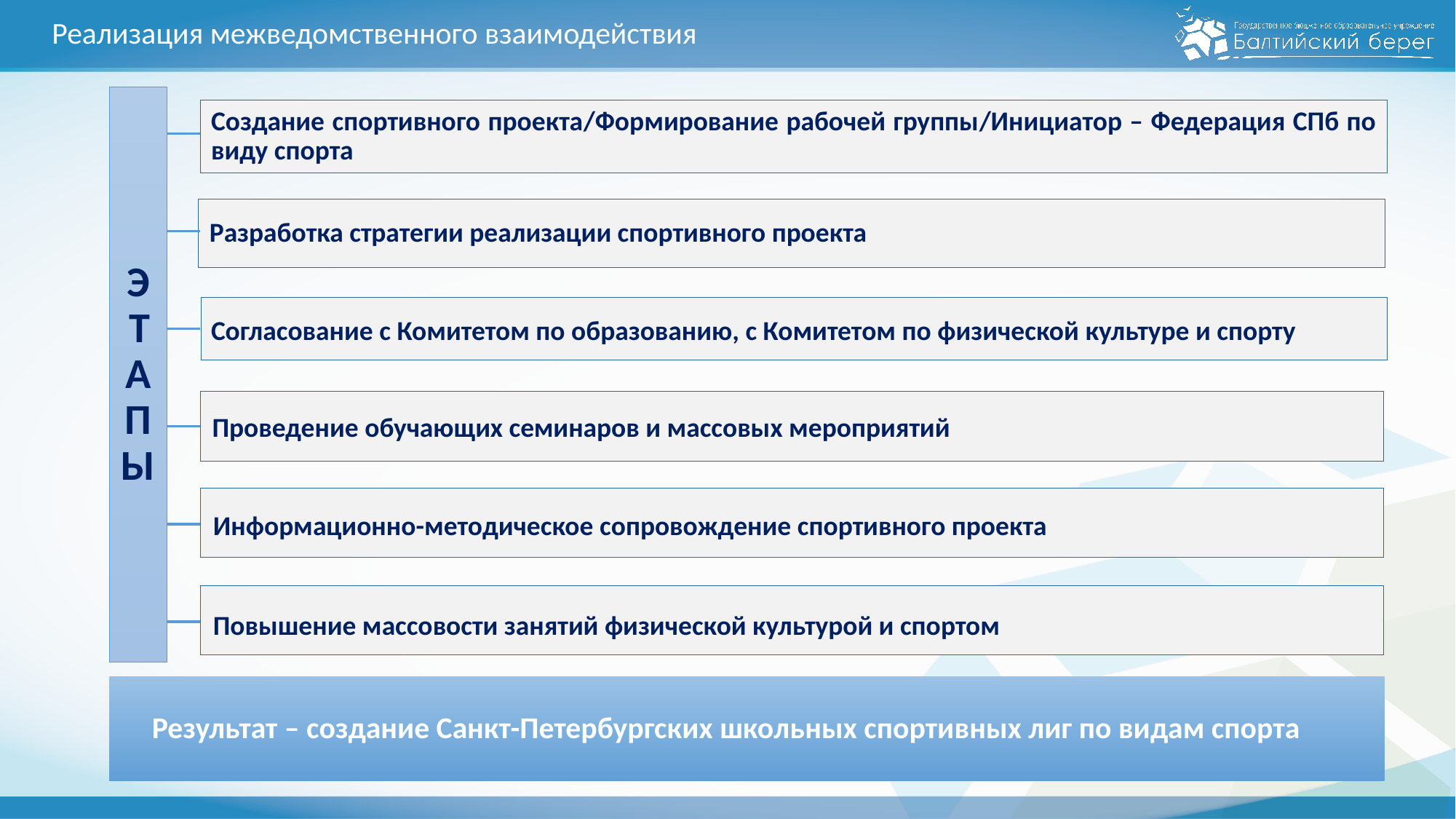

# Реализация межведомственного взаимодействия
ЭТАПЫ
Создание спортивного проекта/Формирование рабочей группы/Инициатор – Федерация СПб по виду спорта
Разработка стратегии реализации спортивного проекта

Согласование с Комитетом по образованию, с Комитетом по физической культуре и спорту

Проведение обучающих семинаров и массовых мероприятий

Информационно-методическое сопровождение спортивного проекта
Результат – создание Санкт-Петербургских школьных спортивных лиг по видам спорта

Повышение массовости занятий физической культурой и спортом